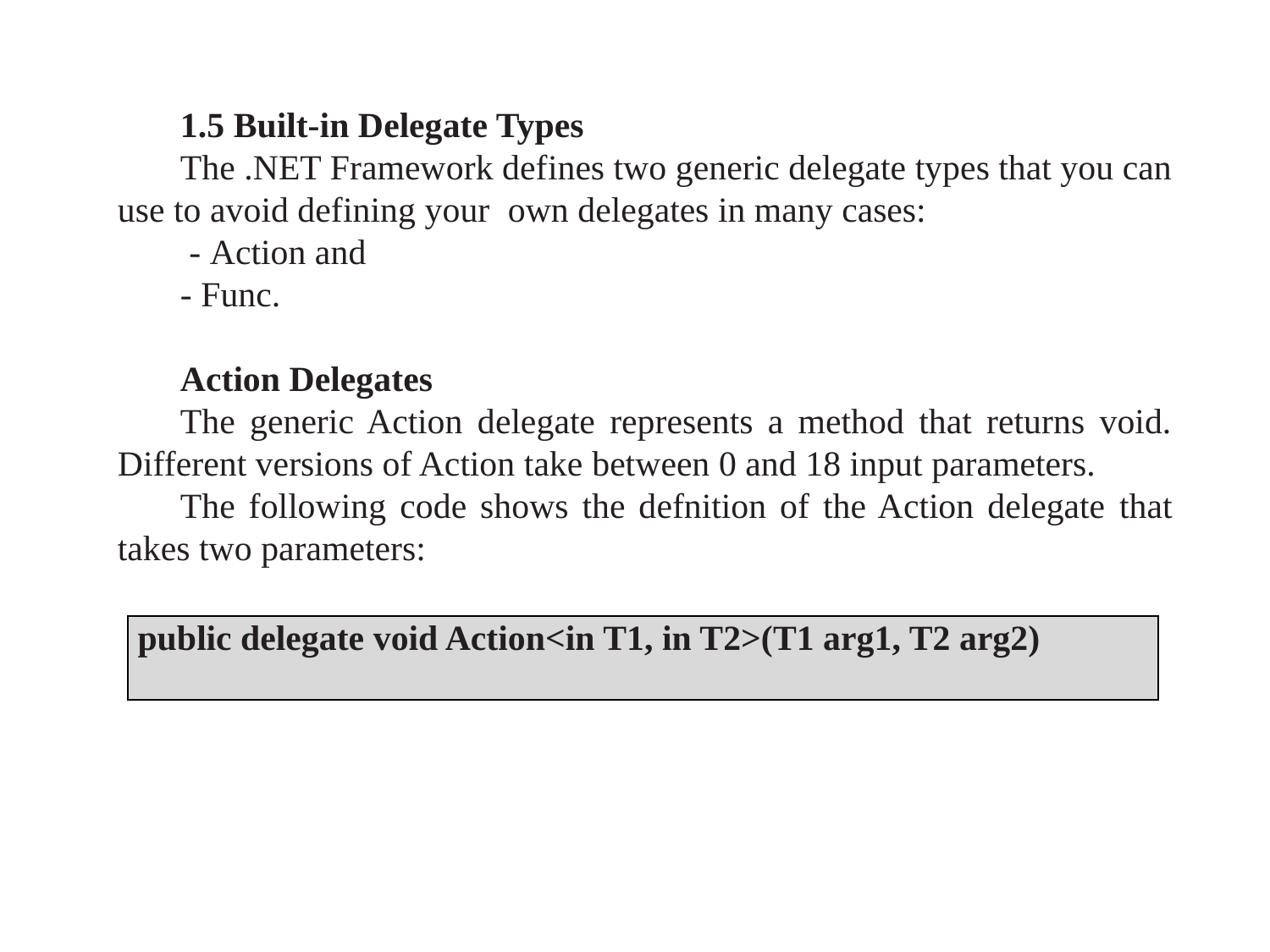

1.5 Built-in Delegate Types
The .NET Framework defines two generic delegate types that you can use to avoid defining your  own delegates in many cases:
 - Action and
- Func.

Action Delegates
The generic Action delegate represents a method that returns void. Different versions of Action take between 0 and 18 input parameters.
The following code shows the defnition of the Action delegate that takes two parameters:
| public delegate void Action<in T1, in T2>(T1 arg1, T2 arg2) |
| --- |